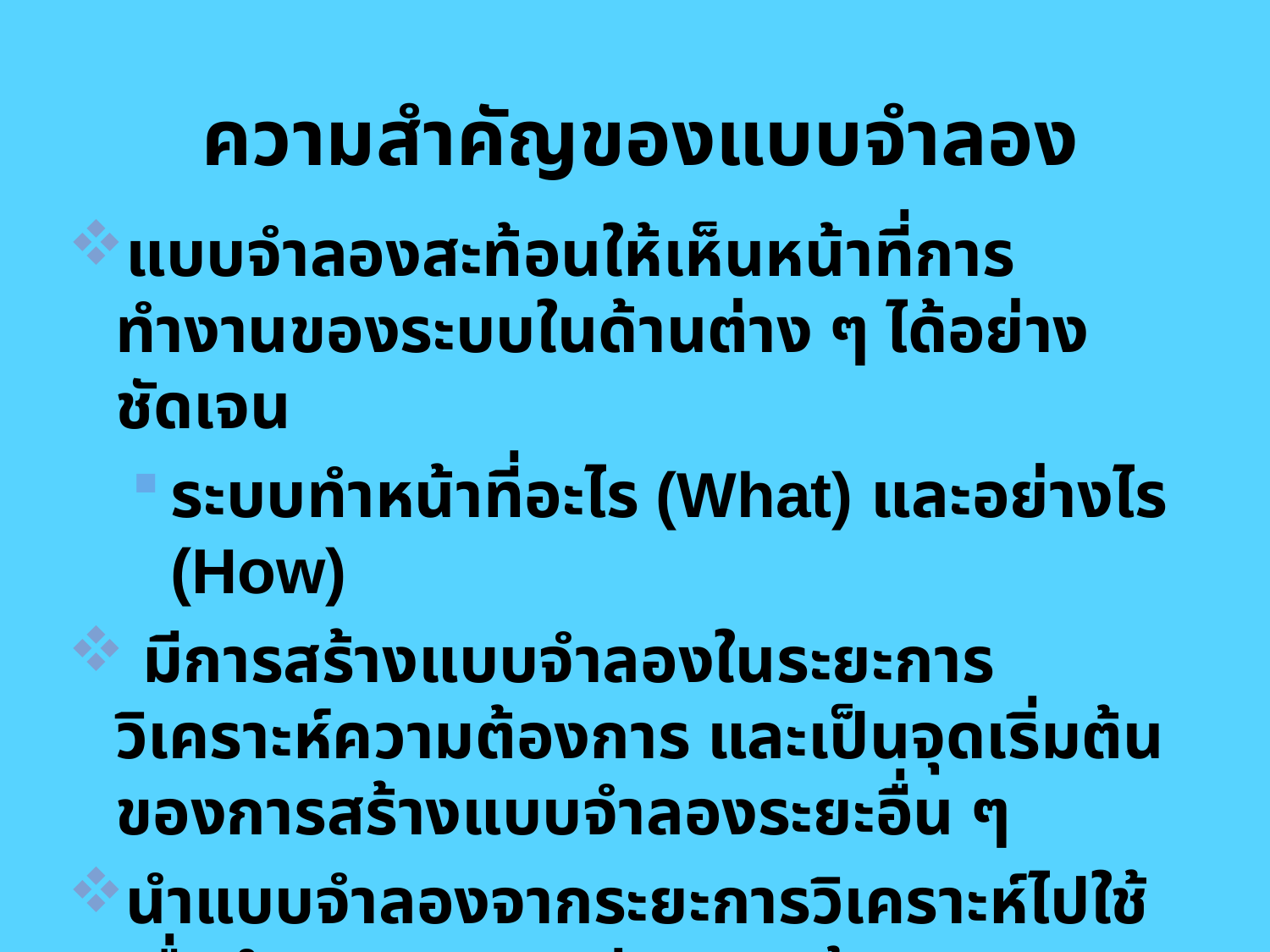

# ความสำคัญของแบบจำลอง
แบบจำลองสะท้อนให้เห็นหน้าที่การทำงานของระบบในด้านต่าง ๆ ได้อย่างชัดเจน
ระบบทำหน้าที่อะไร (What) และอย่างไร (How)
 มีการสร้างแบบจำลองในระยะการวิเคราะห์ความต้องการ และเป็นจุดเริ่มต้นของการสร้างแบบจำลองระยะอื่น ๆ
นำแบบจำลองจากระยะการวิเคราะห์ไปใช้เพื่อกำหนดรายละเอียดทางด้านเทคนิคเพิ่มเติม  เพื่อนำไปเขียนโปรแกรม
สิ่งที่ได้จากระยะการออกแบบ คือ แบบจำลองของการออกแบบ